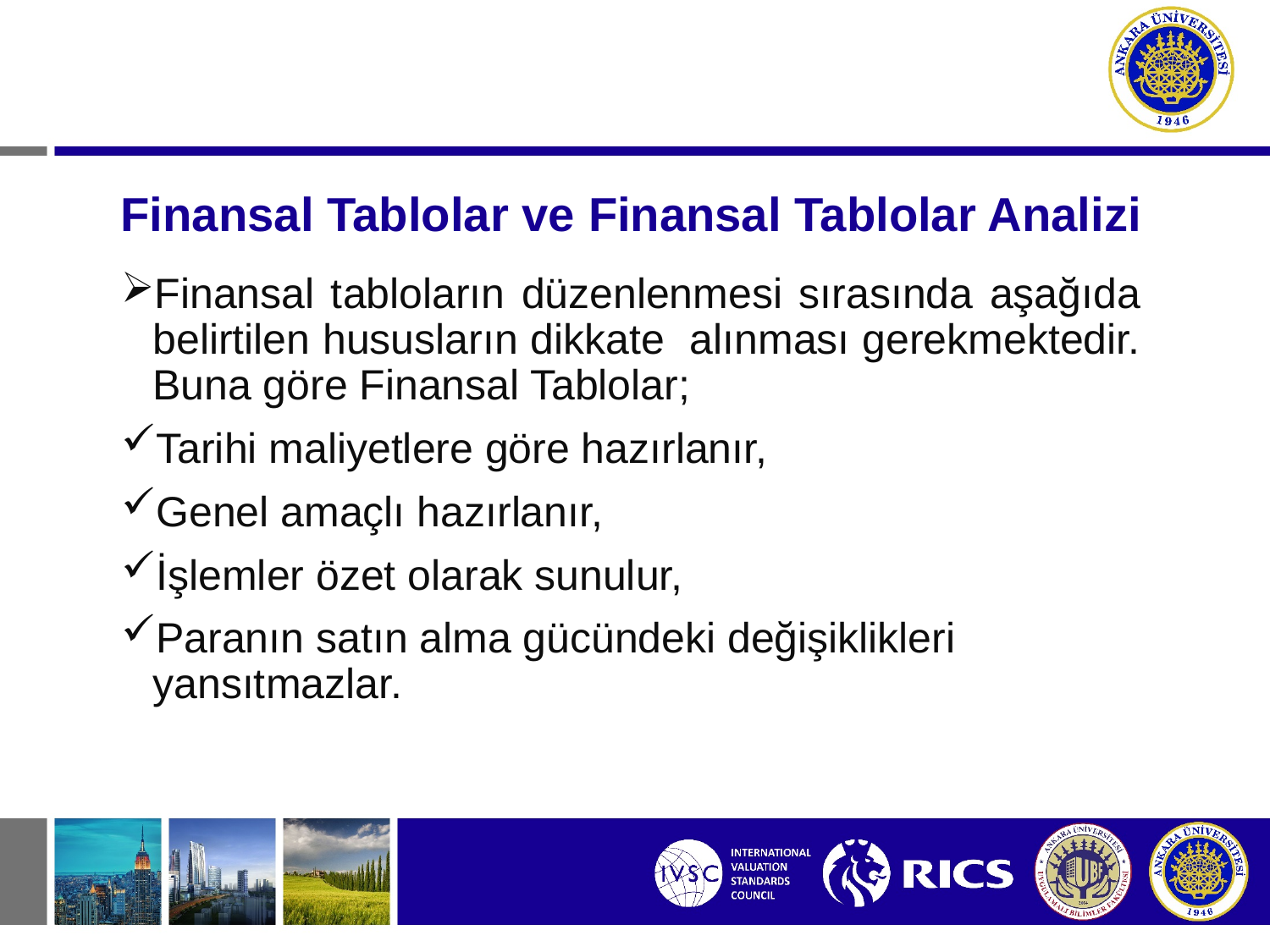

# Finansal Tablolar ve Finansal Tablolar Analizi
Finansal tabloların düzenlenmesi sırasında aşağıda belirtilen hususların dikkate  alınması gerekmektedir. Buna göre Finansal Tablolar;
Tarihi maliyetlere göre hazırlanır,
Genel amaçlı hazırlanır,
İşlemler özet olarak sunulur,
Paranın satın alma gücündeki değişiklikleri yansıtmazlar.